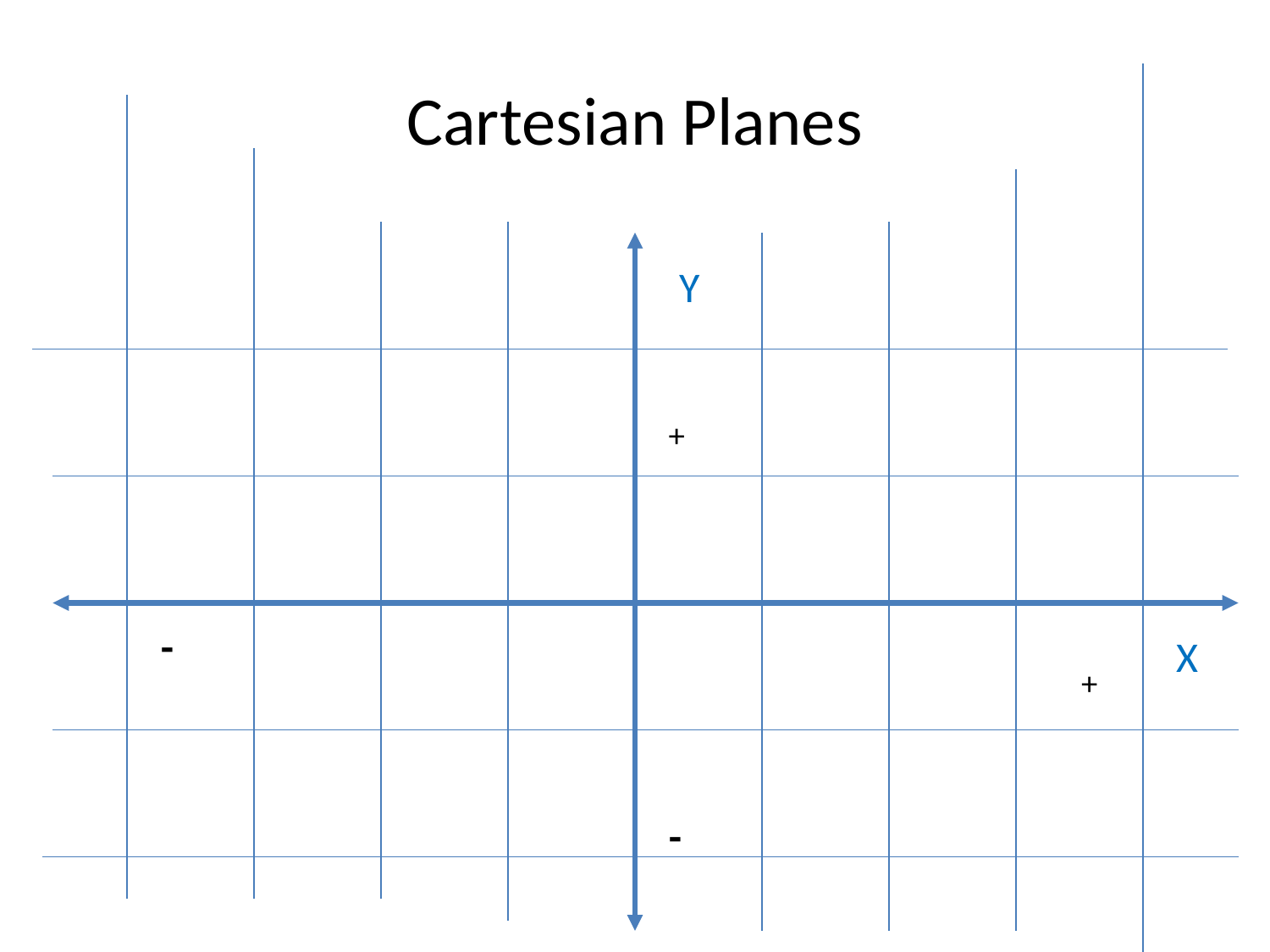

# Cartesian Planes
Y
+
-
+
X
-